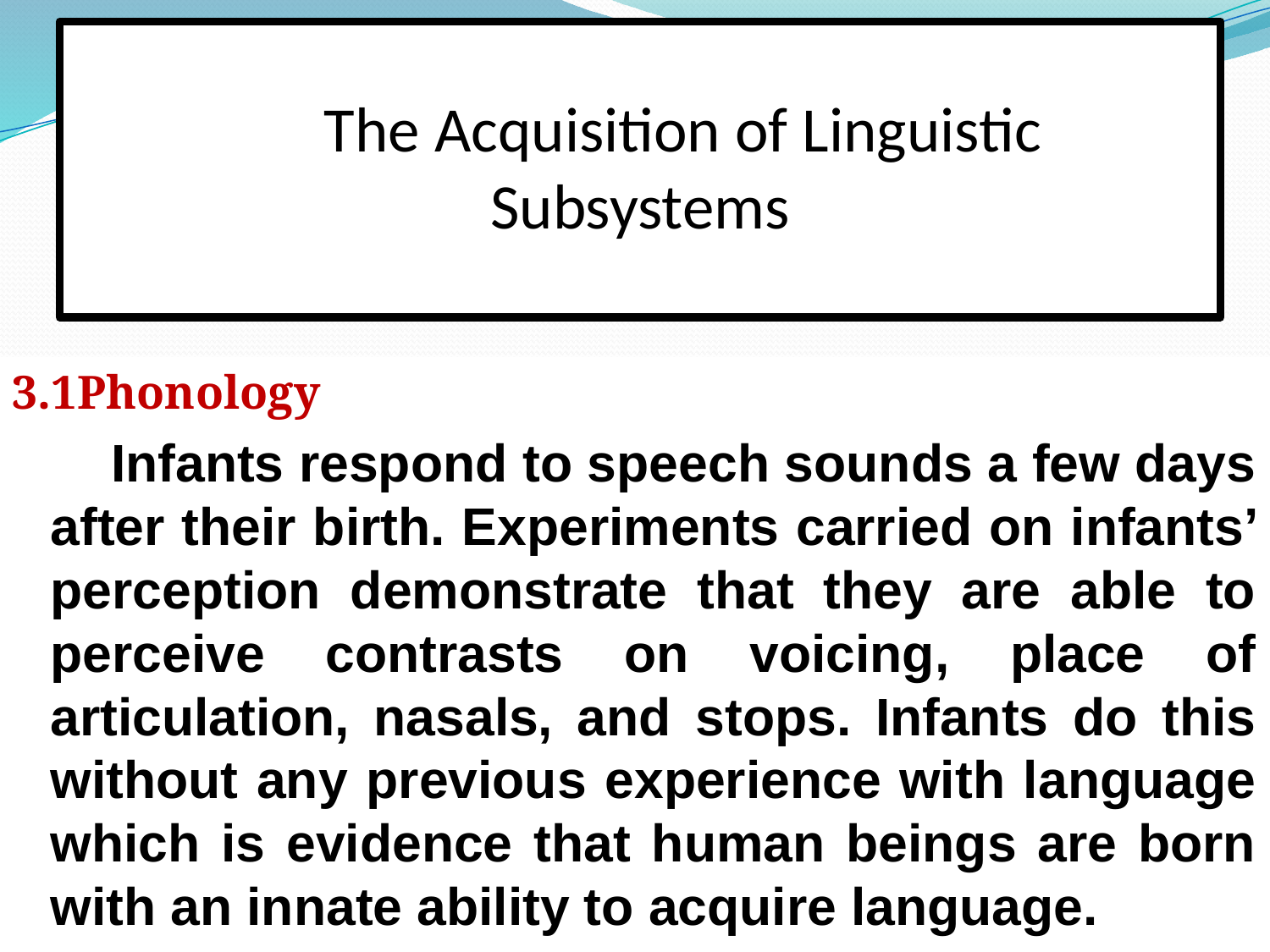

# The Acquisition of Linguistic Subsystems
3.1Phonology
        Infants respond to speech sounds a few days after their birth. Experiments carried on infants’ perception demonstrate that they are able to perceive contrasts on voicing, place of articulation, nasals, and stops. Infants do this without any previous experience with language which is evidence that human beings are born with an innate ability to acquire language.